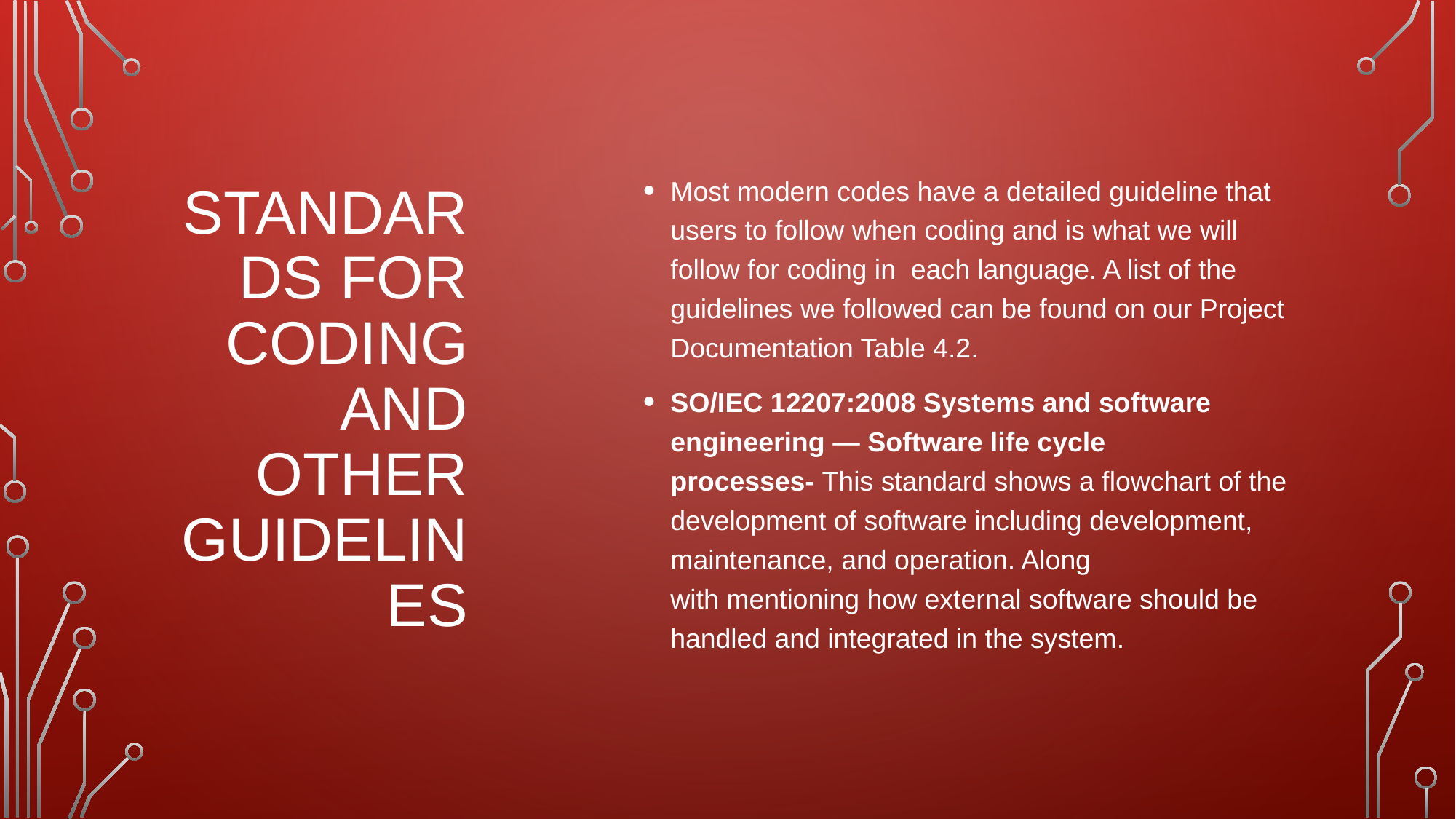

# Standards for Coding and other Guidelines
Most modern codes have a detailed guideline that users to follow when coding and is what we will follow for coding in  each language. A list of the guidelines we followed can be found on our Project Documentation Table 4.2.
SO/IEC 12207:2008 Systems and software engineering — Software life cycle processes- This standard shows a flowchart of the development of software including development, maintenance, and operation. Along with mentioning how external software should be handled and integrated in the system.